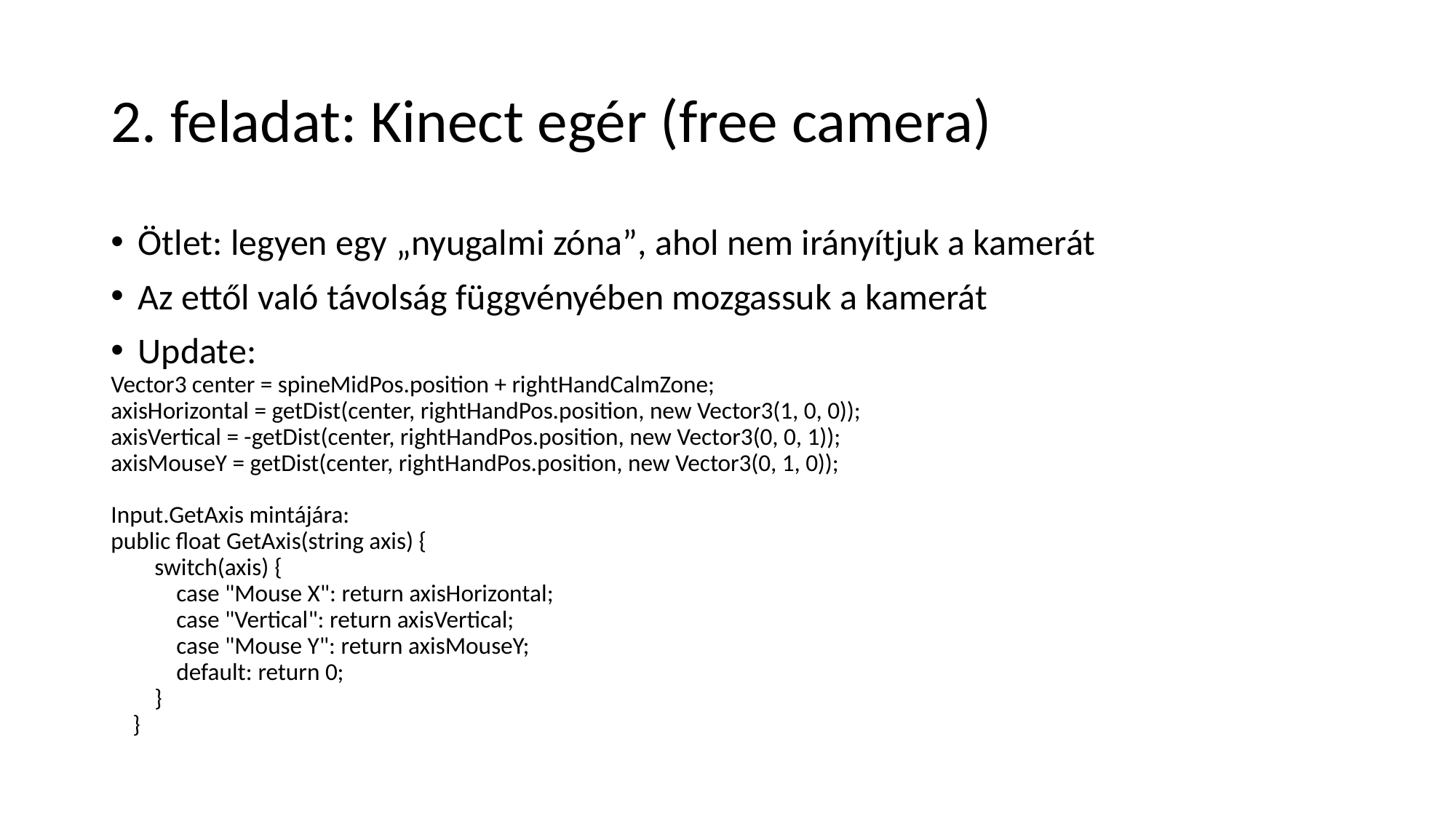

# 2. feladat: Kinect egér (free camera)
Ötlet: legyen egy „nyugalmi zóna”, ahol nem irányítjuk a kamerát
Az ettől való távolság függvényében mozgassuk a kamerát
Update:
Vector3 center = spineMidPos.position + rightHandCalmZone;
axisHorizontal = getDist(center, rightHandPos.position, new Vector3(1, 0, 0));
axisVertical = -getDist(center, rightHandPos.position, new Vector3(0, 0, 1));
axisMouseY = getDist(center, rightHandPos.position, new Vector3(0, 1, 0));

Input.GetAxis mintájára:
public float GetAxis(string axis) {
        switch(axis) {
            case "Mouse X": return axisHorizontal;
            case "Vertical": return axisVertical;
            case "Mouse Y": return axisMouseY;
            default: return 0;
        }
    }